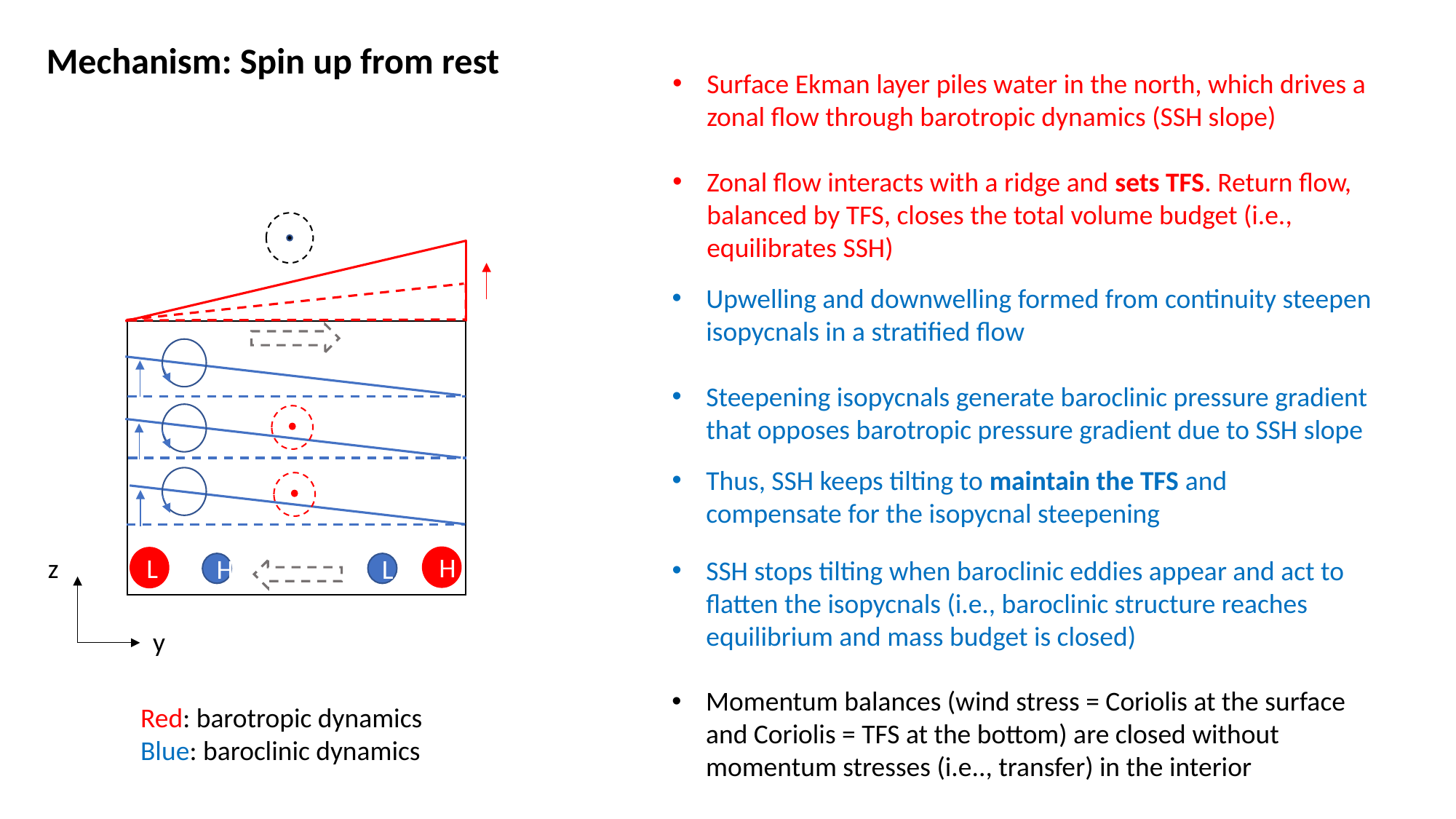

Mechanism: Spin up from rest
Surface Ekman layer piles water in the north, which drives a zonal flow through barotropic dynamics (SSH slope)

Zonal flow interacts with a ridge and sets TFS. Return flow, balanced by TFS, closes the total volume budget (i.e., equilibrates SSH)

Upwelling and downwelling formed from continuity steepen isopycnals in a stratified flow

Steepening isopycnals generate baroclinic pressure gradient that opposes barotropic pressure gradient due to SSH slope

Thus, SSH keeps tilting to maintain the TFS and compensate for the isopycnal steepening

z
H
L
SSH stops tilting when baroclinic eddies appear and act to flatten the isopycnals (i.e., baroclinic structure reaches equilibrium and mass budget is closed)
L
H
H
L
y
Momentum balances (wind stress = Coriolis at the surface and Coriolis = TFS at the bottom) are closed without momentum stresses (i.e.., transfer) in the interior
Red: barotropic dynamics
Blue: baroclinic dynamics